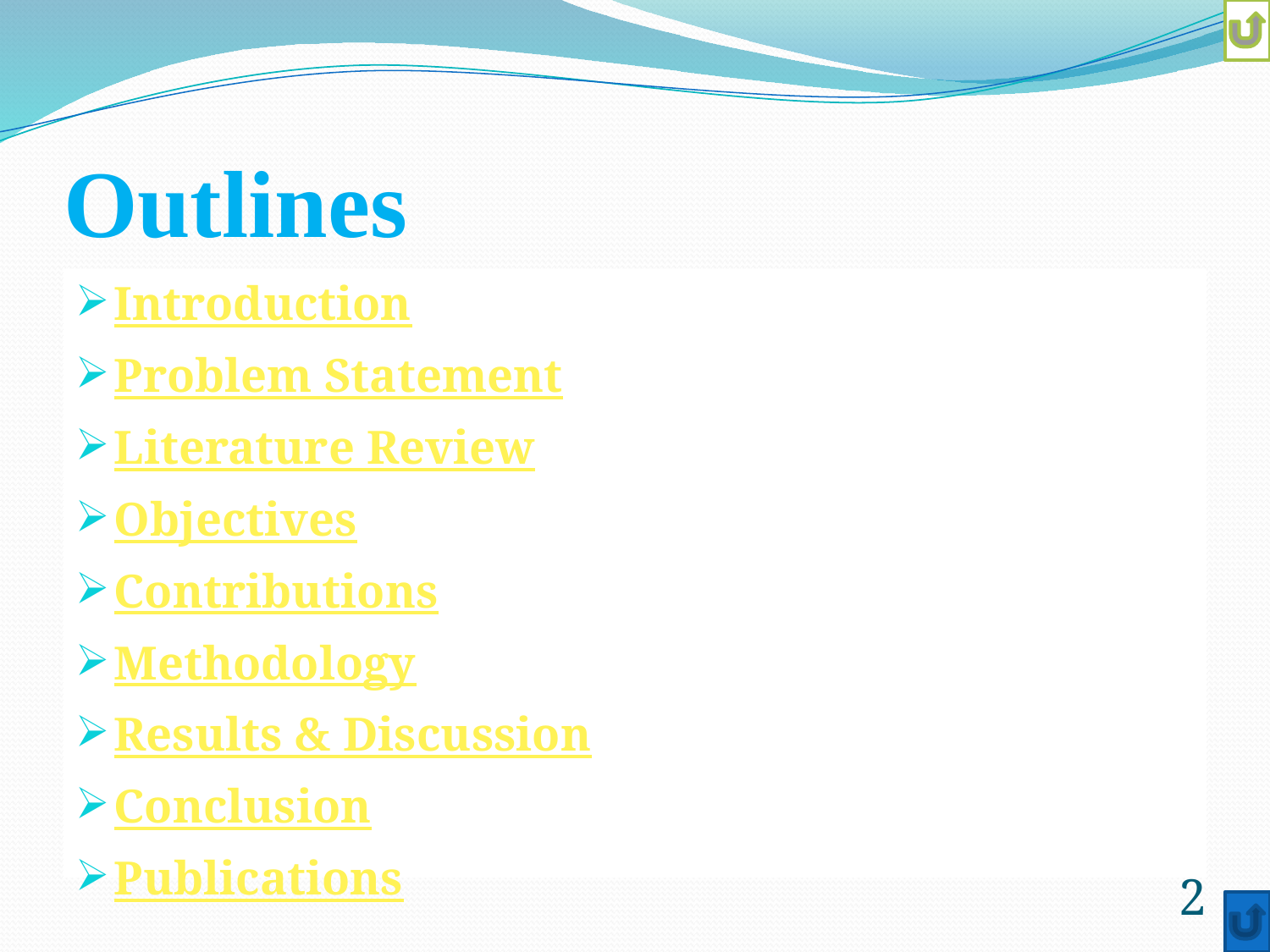

# Outlines
Introduction
Problem Statement
Literature Review
Objectives
Contributions
Methodology
Results & Discussion
Conclusion
Publications
2